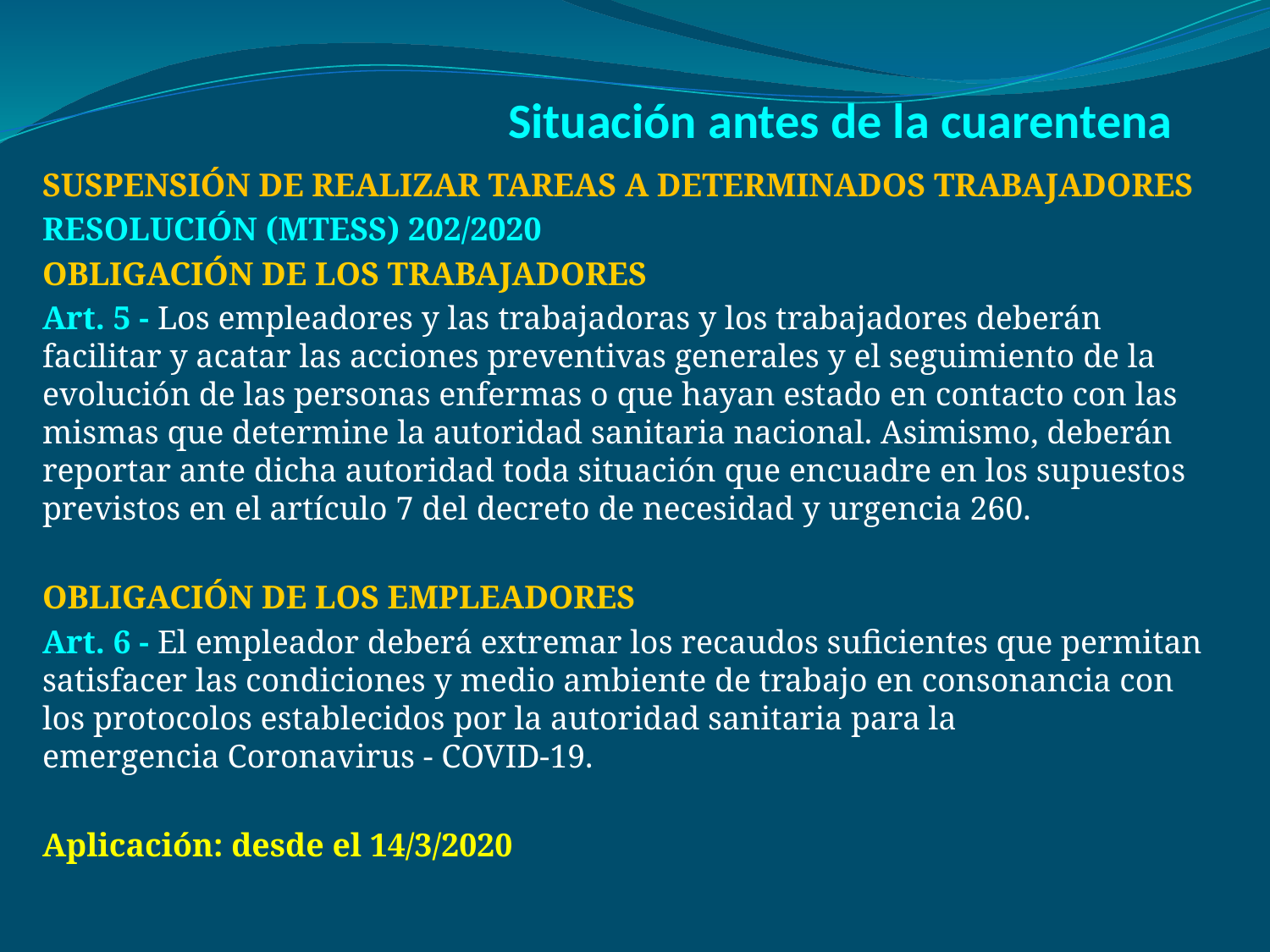

# Situación antes de la cuarentena
SUSPENSIÓN DE REALIZAR TAREAS A DETERMINADOS TRABAJADORES
RESOLUCIÓN (MTESS) 202/2020
OBLIGACIÓN DE LOS TRABAJADORES
Art. 5 - Los empleadores y las trabajadoras y los trabajadores deberán facilitar y acatar las acciones preventivas generales y el seguimiento de la evolución de las personas enfermas o que hayan estado en contacto con las mismas que determine la autoridad sanitaria nacional. Asimismo, deberán reportar ante dicha autoridad toda situación que encuadre en los supuestos previstos en el artículo 7 del decreto de necesidad y urgencia 260.

OBLIGACIÓN DE LOS EMPLEADORES
Art. 6 - El empleador deberá extremar los recaudos suficientes que permitan satisfacer las condiciones y medio ambiente de trabajo en consonancia con los protocolos establecidos por la autoridad sanitaria para la emergencia Coronavirus - COVID-19.

Aplicación: desde el 14/3/2020